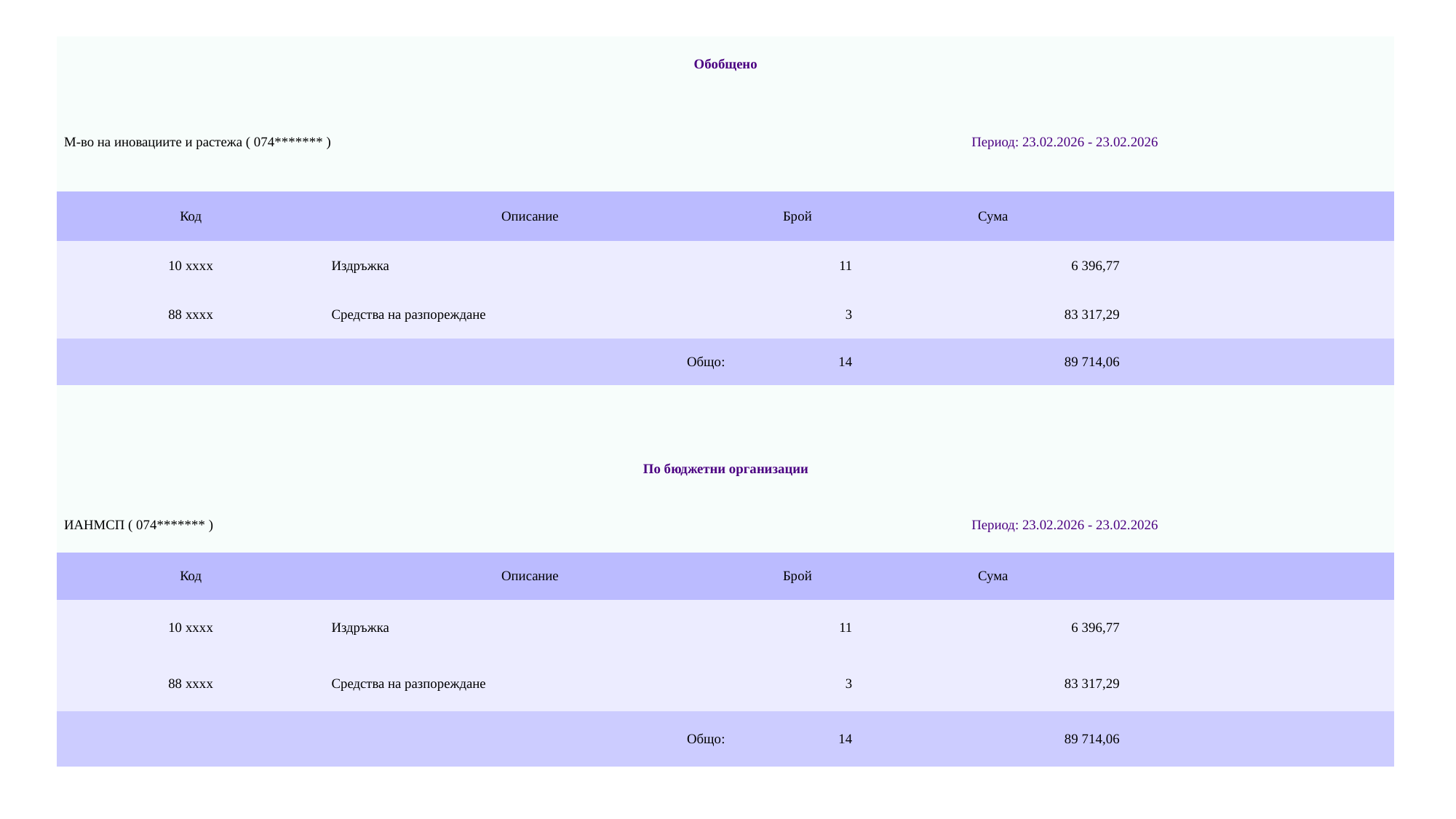

| Обобщено |  |  |  |  |
| --- | --- | --- | --- | --- |
| М-во на иновациите и растежа ( 074\*\*\*\*\*\*\* ) |  | Период: 23.02.2026 - 23.02.2026 |  |  |
| Код | Описание | Брой | Сума |  |
| 10 xxxx | Издръжка | 11 | 6 396,77 |  |
| 88 xxxx | Средства на разпореждане | 3 | 83 317,29 |  |
| Общо: |  | 14 | 89 714,06 |  |
|  |  |  |  |  |
| По бюджетни организации |  |  |  |  |
| ИАНМСП ( 074\*\*\*\*\*\*\* ) |  | Период: 23.02.2026 - 23.02.2026 |  |  |
| Код | Описание | Брой | Сума |  |
| 10 xxxx | Издръжка | 11 | 6 396,77 |  |
| 88 xxxx | Средства на разпореждане | 3 | 83 317,29 |  |
| Общо: |  | 14 | 89 714,06 |  |
#